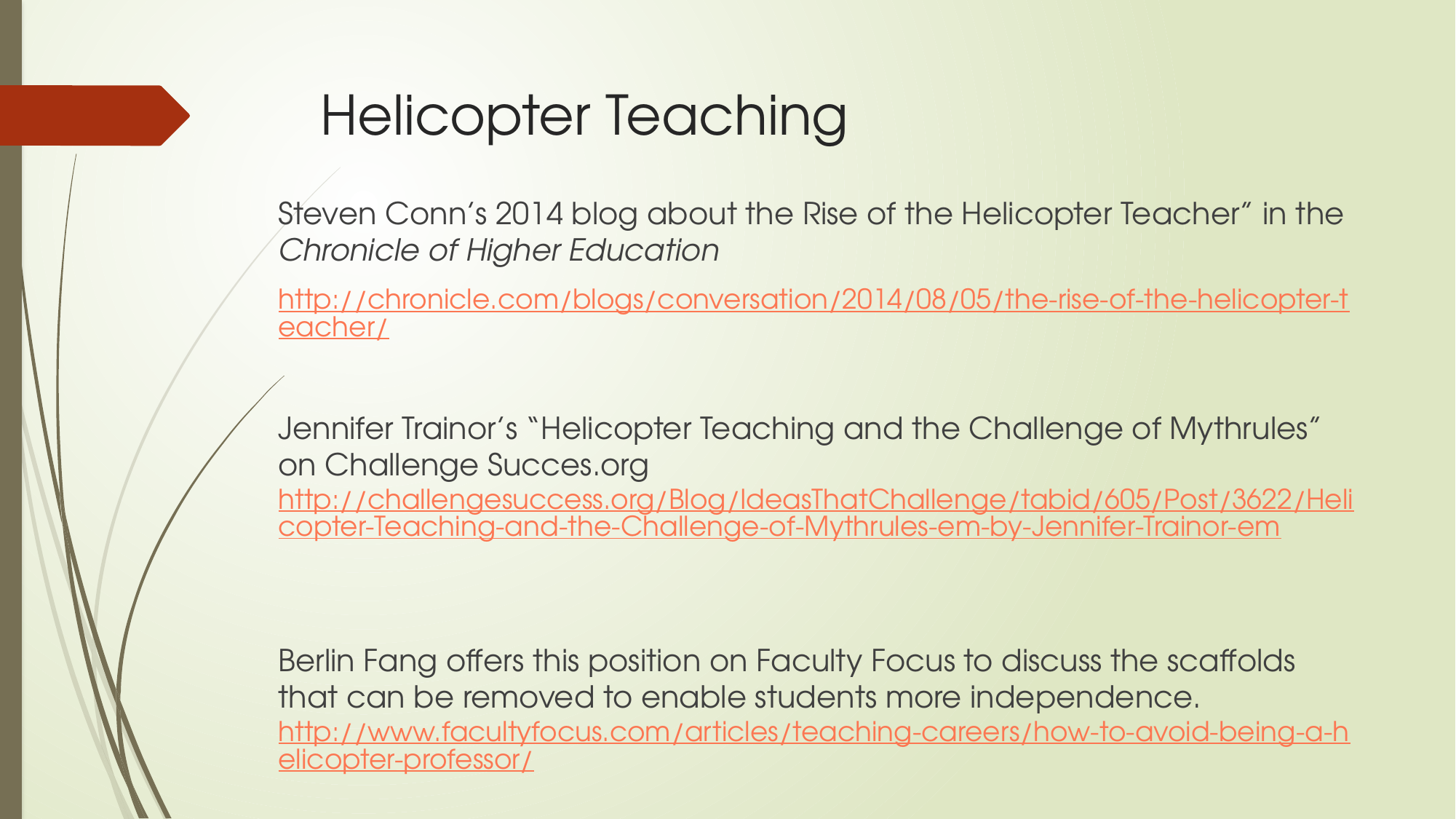

# Helicopter Teaching
Steven Conn’s 2014 blog about the Rise of the Helicopter Teacher” in the Chronicle of Higher Education
http://chronicle.com/blogs/conversation/2014/08/05/the-rise-of-the-helicopter-teacher/

Jennifer Trainor’s “Helicopter Teaching and the Challenge of Mythrules” on Challenge Succes.org   http://challengesuccess.org/Blog/IdeasThatChallenge/tabid/605/Post/3622/Helicopter-Teaching-and-the-Challenge-of-Mythrules-em-by-Jennifer-Trainor-em

Berlin Fang offers this position on Faculty Focus to discuss the scaffolds that can be removed to enable students more independence.    http://www.facultyfocus.com/articles/teaching-careers/how-to-avoid-being-a-helicopter-professor/